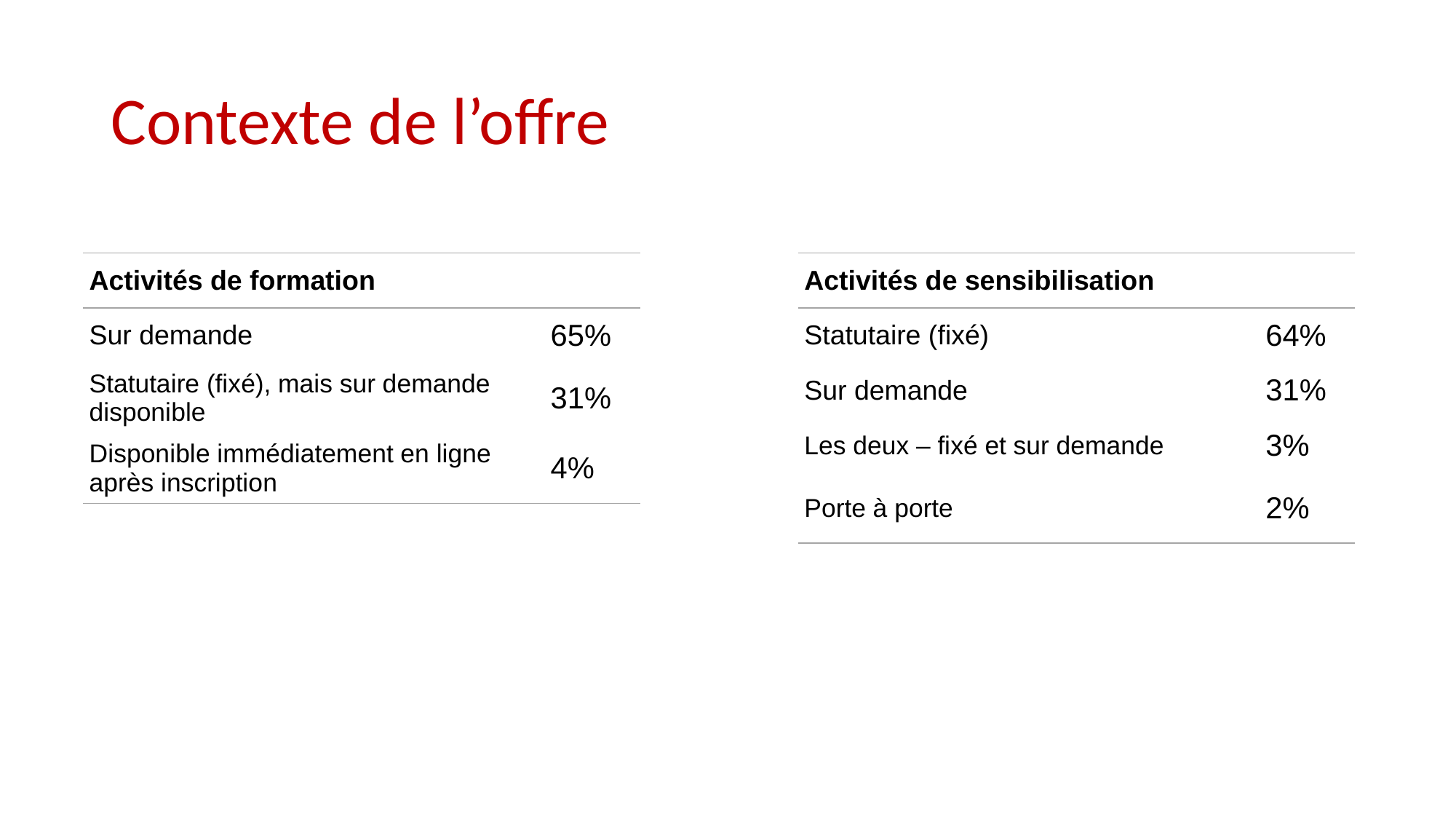

# Contexte de l’offre
| Activités de formation |  |
| --- | --- |
| Sur demande | 65% |
| Statutaire (fixé), mais sur demande disponible | 31% |
| Disponible immédiatement en ligne après inscription | 4% |
| Activités de sensibilisation |  |
| --- | --- |
| Statutaire (fixé) | 64% |
| Sur demande | 31% |
| Les deux – fixé et sur demande | 3% |
| Porte à porte | 2% |